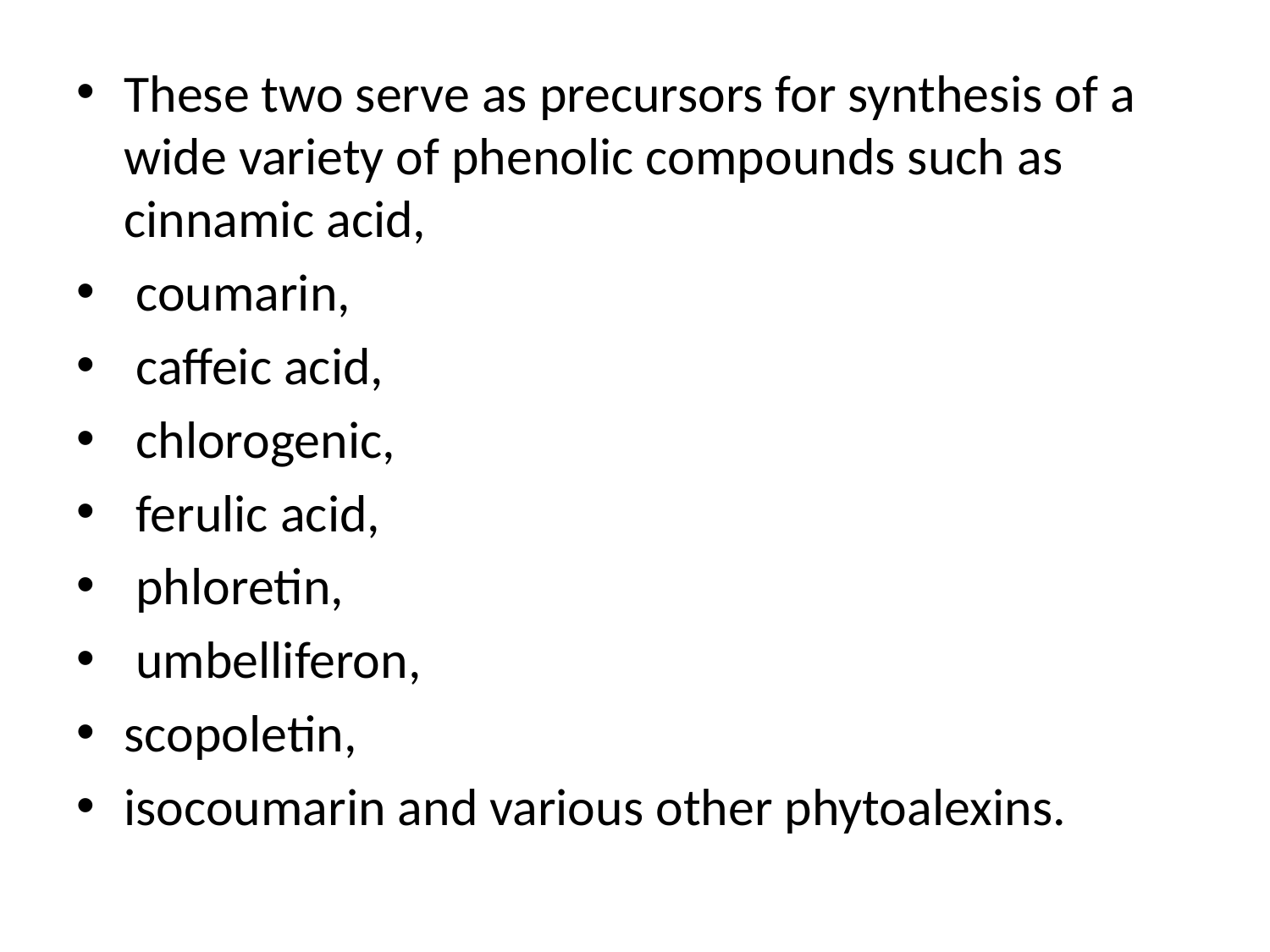

These two serve as precursors for synthesis of a wide variety of phenolic compounds such as cinnamic acid,
 coumarin,
 caffeic acid,
 chlorogenic,
 ferulic acid,
 phloretin,
 umbelliferon,
scopoletin,
isocoumarin and various other phytoalexins.